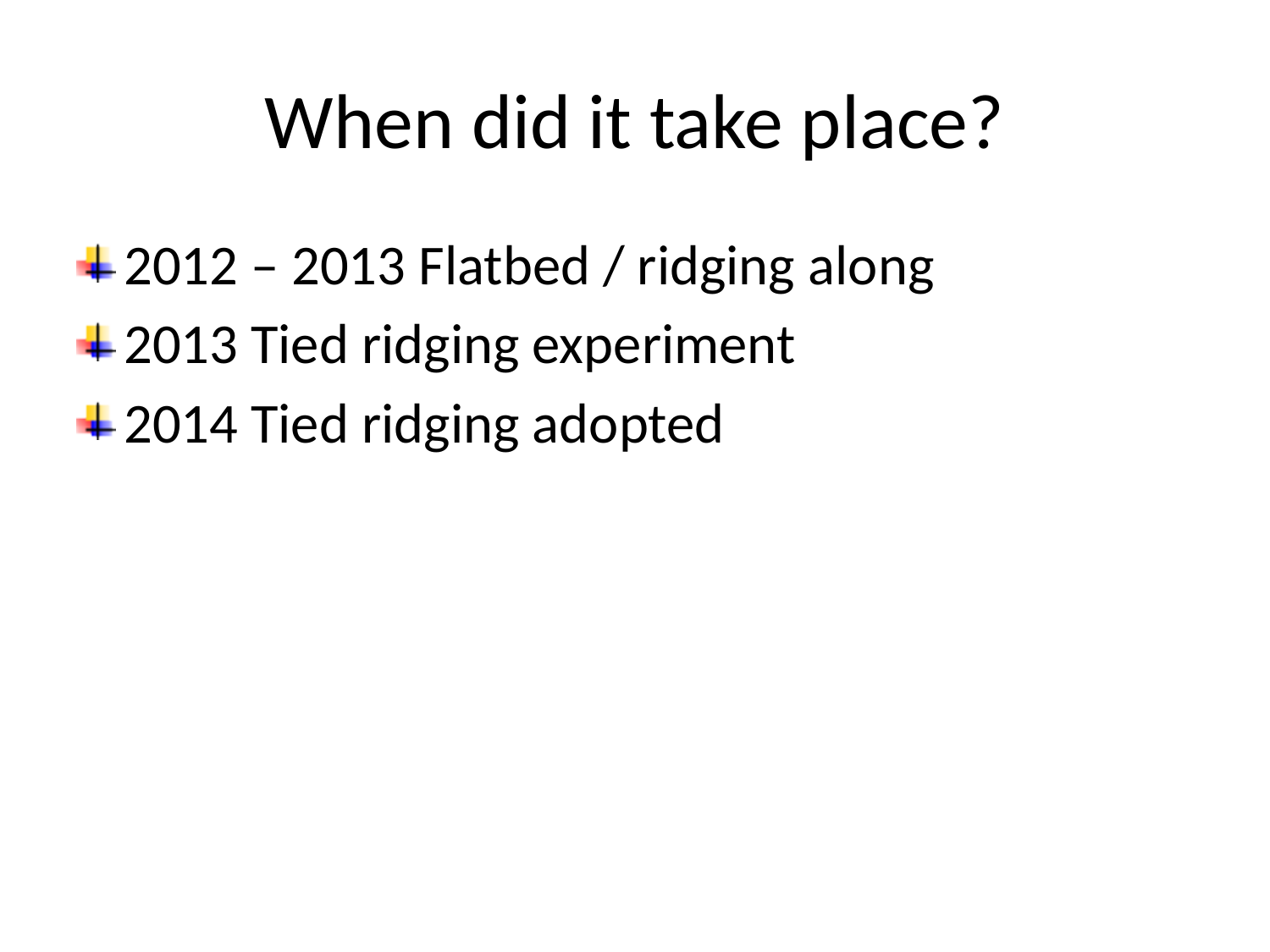

# When did it take place?
2012 – 2013 Flatbed / ridging along
2013 Tied ridging experiment
2014 Tied ridging adopted